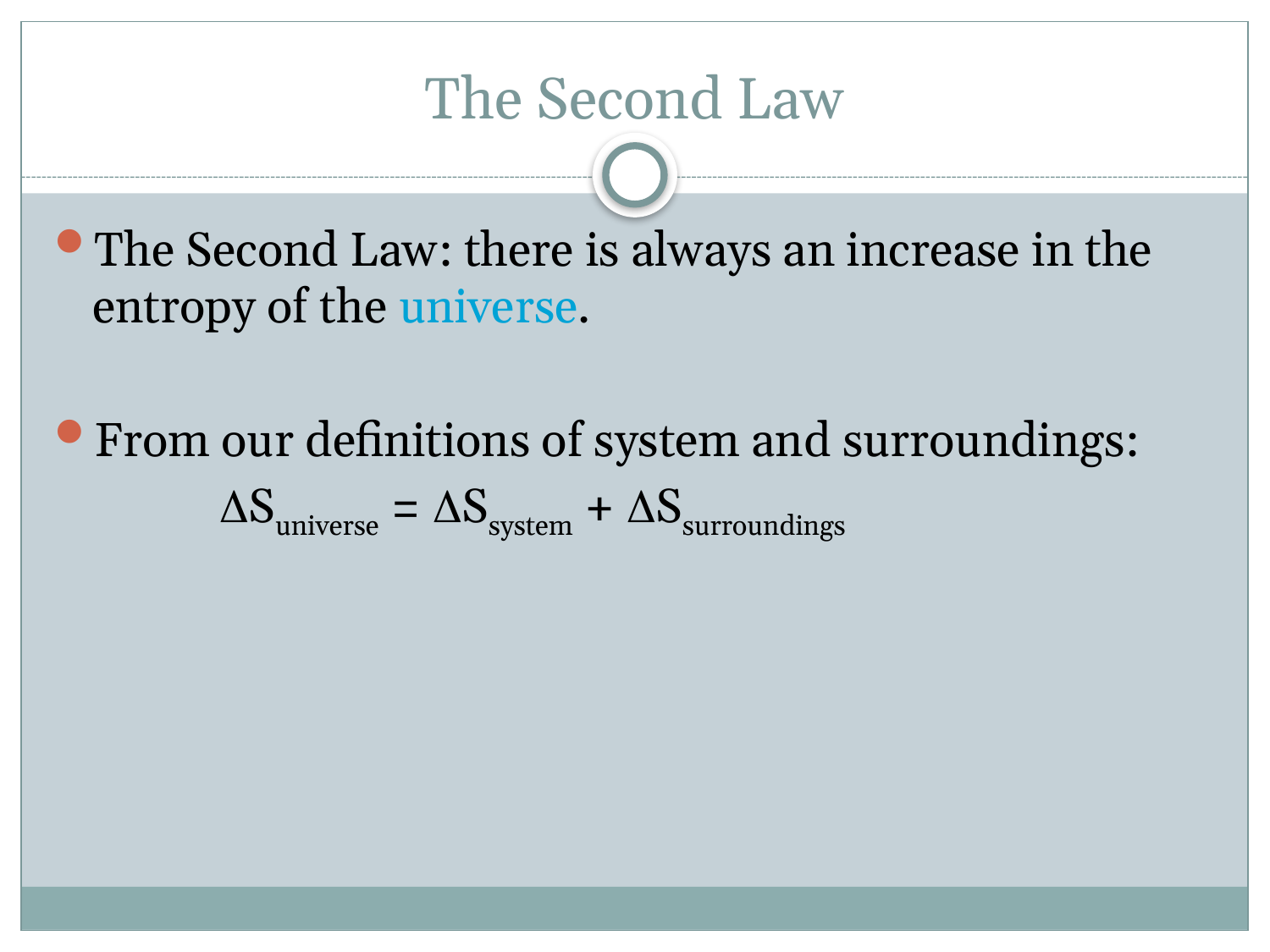

# The Second Law
The Second Law: there is always an increase in the entropy of the universe.

From our definitions of system and surroundings:
		ΔSuniverse = ΔSsystem + ΔSsurroundings